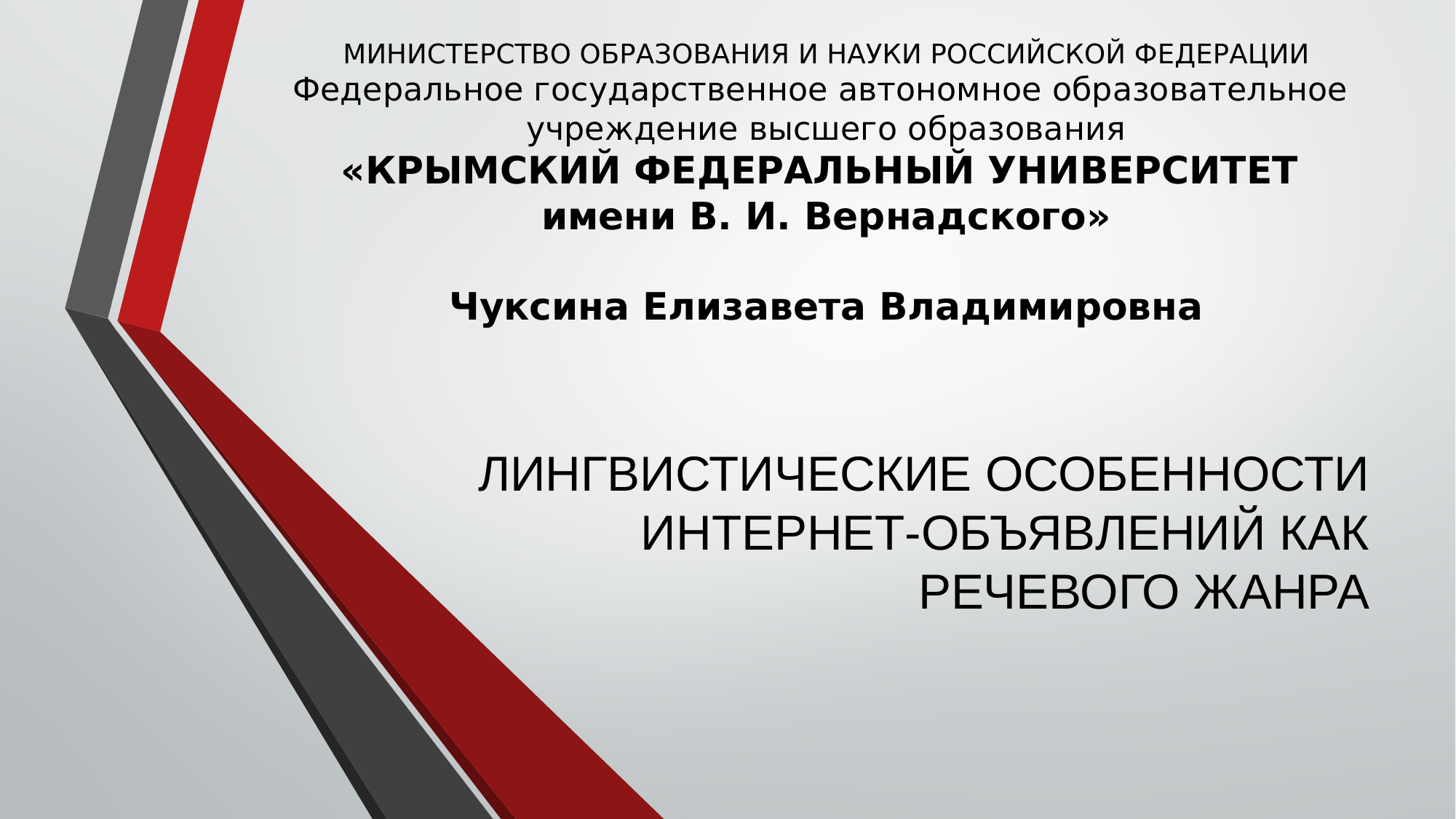

МИНИСТЕРСТВО ОБРАЗОВАНИЯ И НАУКИ РОССИЙСКОЙ ФЕДЕРАЦИИ
Федеральное государственное автономное образовательное
учреждение высшего образования
«КРЫМСКИЙ ФЕДЕРАЛЬНЫЙ УНИВЕРСИТЕТ
имени В. И. Вернадского»
Чуксина Елизавета Владимировна
# ЛИНГВИСТИЧЕСКИЕ ОСОБЕННОСТИ ИНТЕРНЕТ-ОБЪЯВЛЕНИЙ КАК РЕЧЕВОГО ЖАНРА